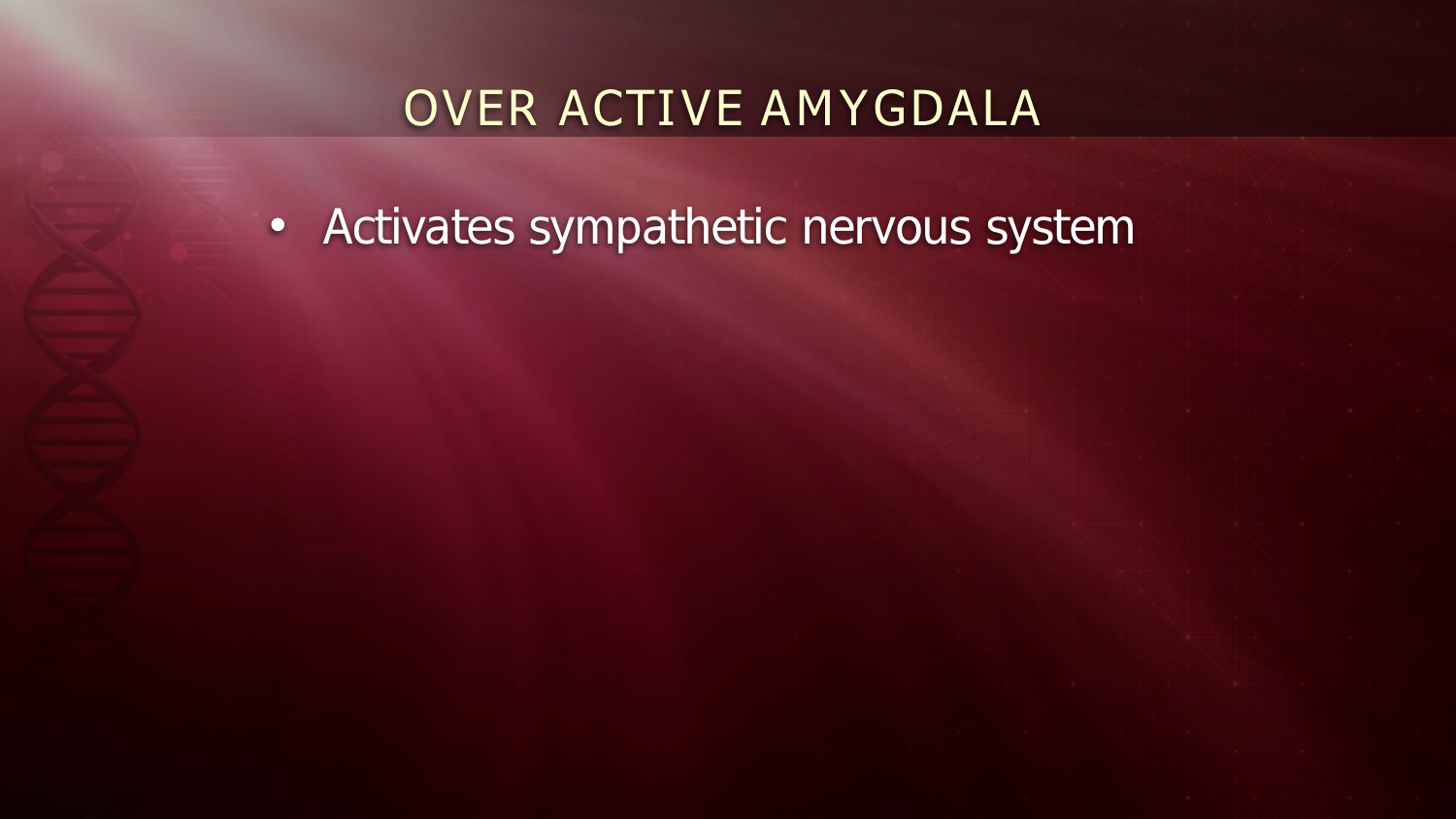

OVER ACTIVE AMYGDALA

Activates sympathetic nervous system